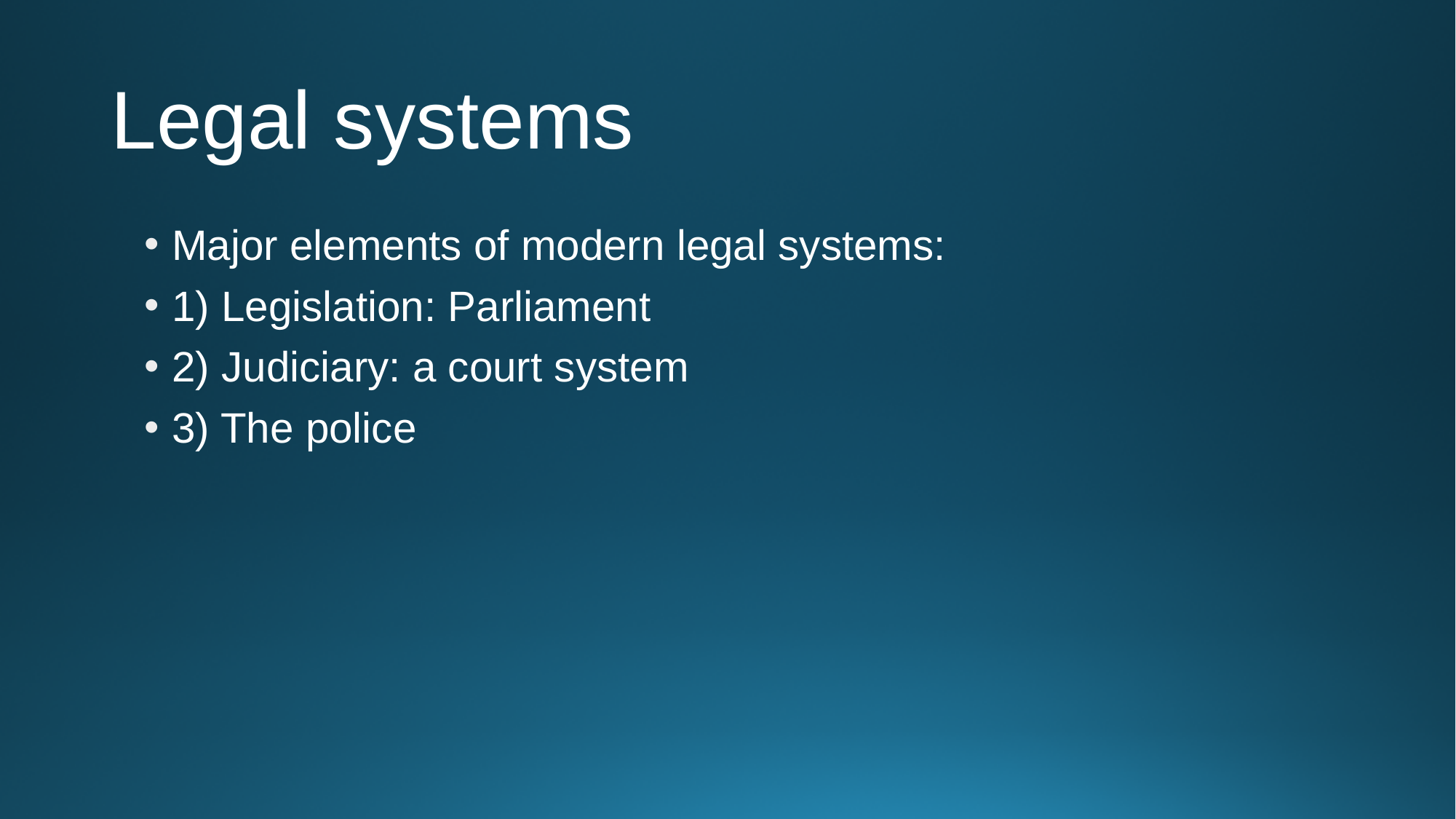

# Legal systems
Major elements of modern legal systems:
1) Legislation: Parliament
2) Judiciary: a court system
3) The police